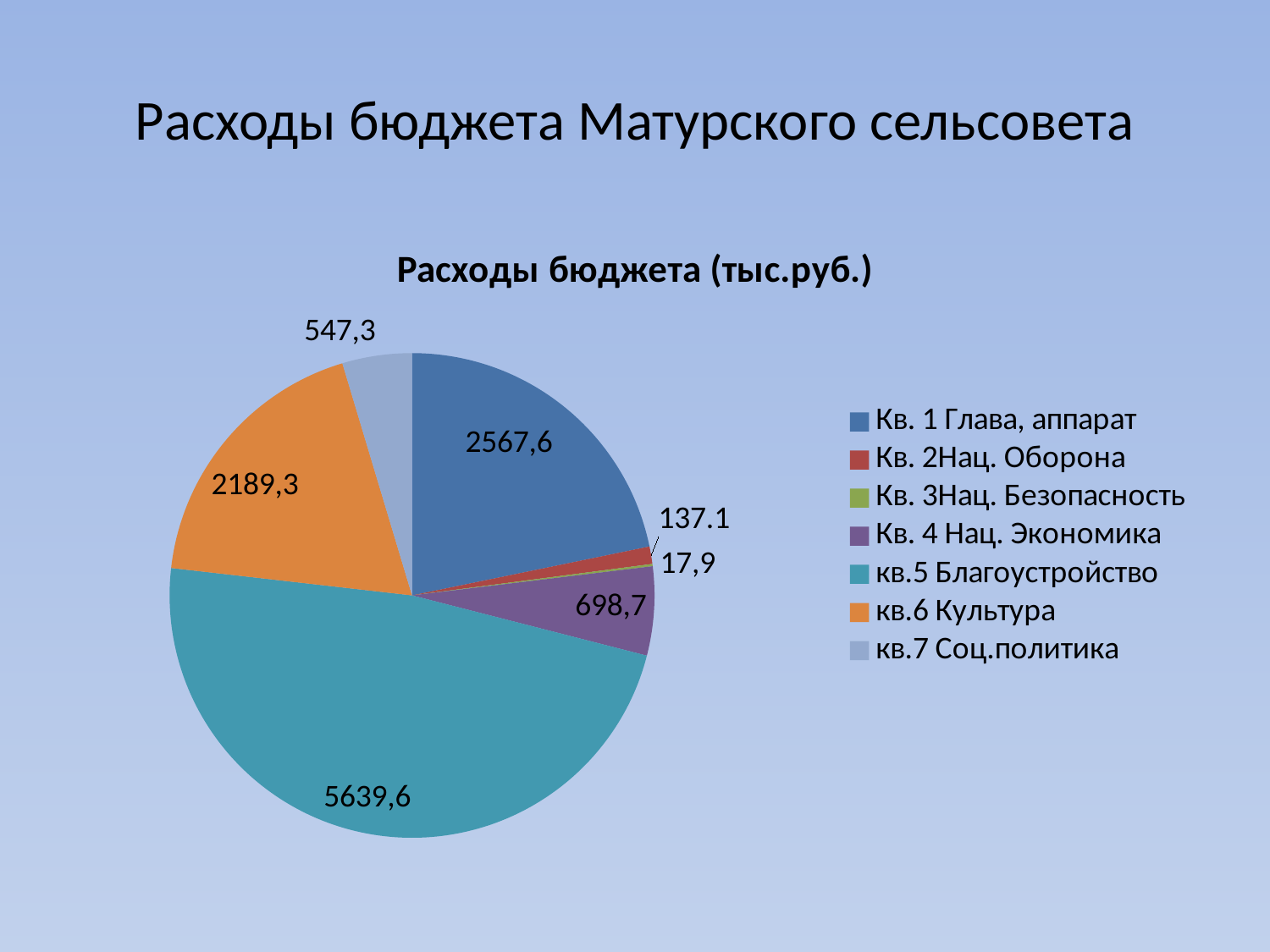

# Расходы бюджета Матурского сельсовета

### Chart:

| Category | Расходы бюджета (тыс.руб.) | Столбец1 | Столбец2 |
|---|---|---|---|
| Кв. 1 Глава, аппарат | 2567.6 | None | None |
| Кв. 2Нац. Оборона | 137.1 | None | None |
| Кв. 3Нац. Безопасность | 17.9 | None | None |
| Кв. 4 Нац. Экономика | 698.7 | None | None |
| кв.5 Благоустройство | 5639.6 | None | None |
| кв.6 Культура | 2189.3 | None | None |
| кв.7 Соц.политика | 547.3 | None | None |